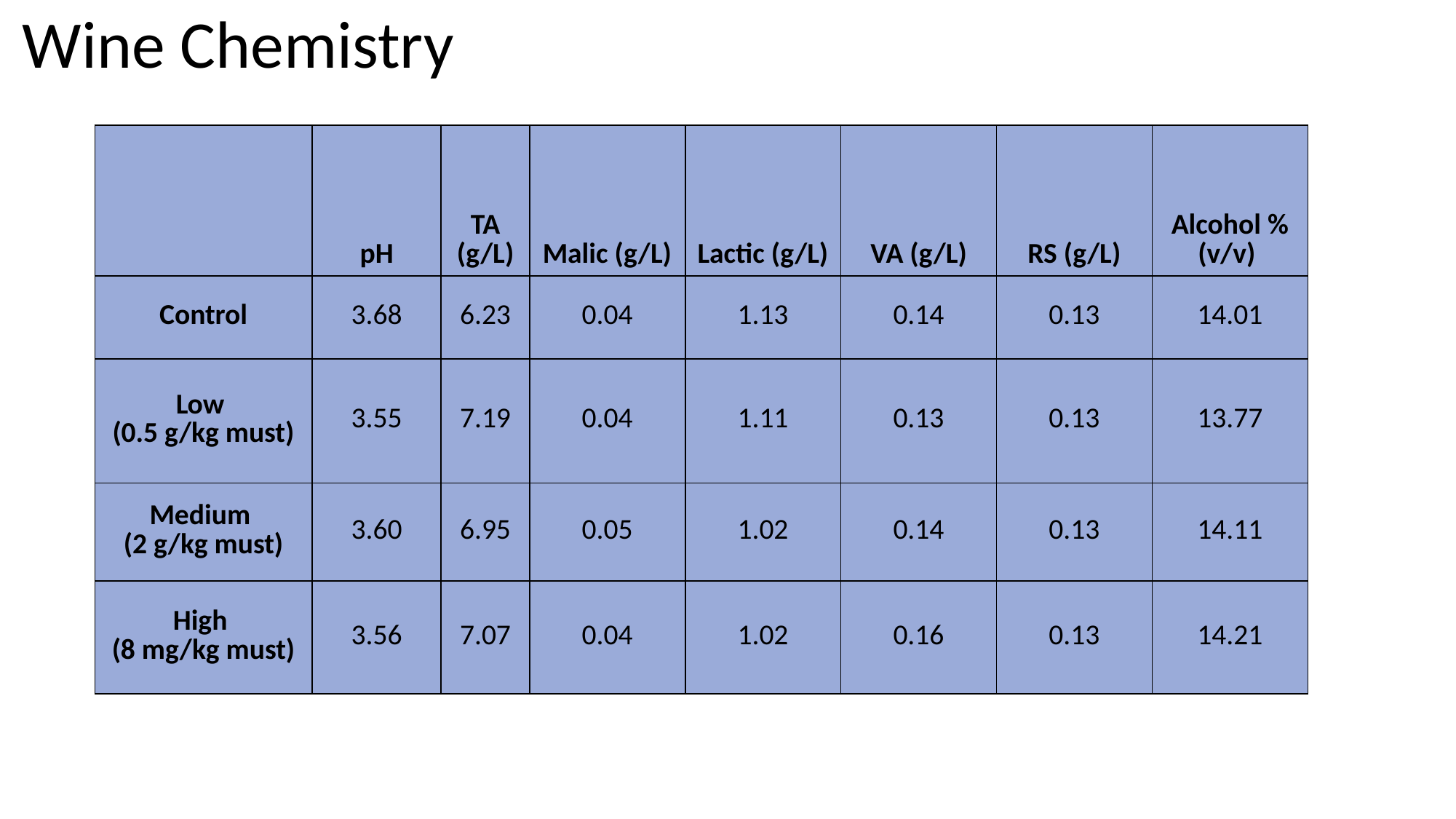

Wine Chemistry
|  | pH | TA (g/L) | Malic (g/L) | Lactic (g/L) | VA (g/L) | RS (g/L) | Alcohol % (v/v) |
| --- | --- | --- | --- | --- | --- | --- | --- |
| Control | 3.68 | 6.23 | 0.04 | 1.13 | 0.14 | 0.13 | 14.01 |
| Low (0.5 g/kg must) | 3.55 | 7.19 | 0.04 | 1.11 | 0.13 | 0.13 | 13.77 |
| Medium (2 g/kg must) | 3.60 | 6.95 | 0.05 | 1.02 | 0.14 | 0.13 | 14.11 |
| High (8 mg/kg must) | 3.56 | 7.07 | 0.04 | 1.02 | 0.16 | 0.13 | 14.21 |